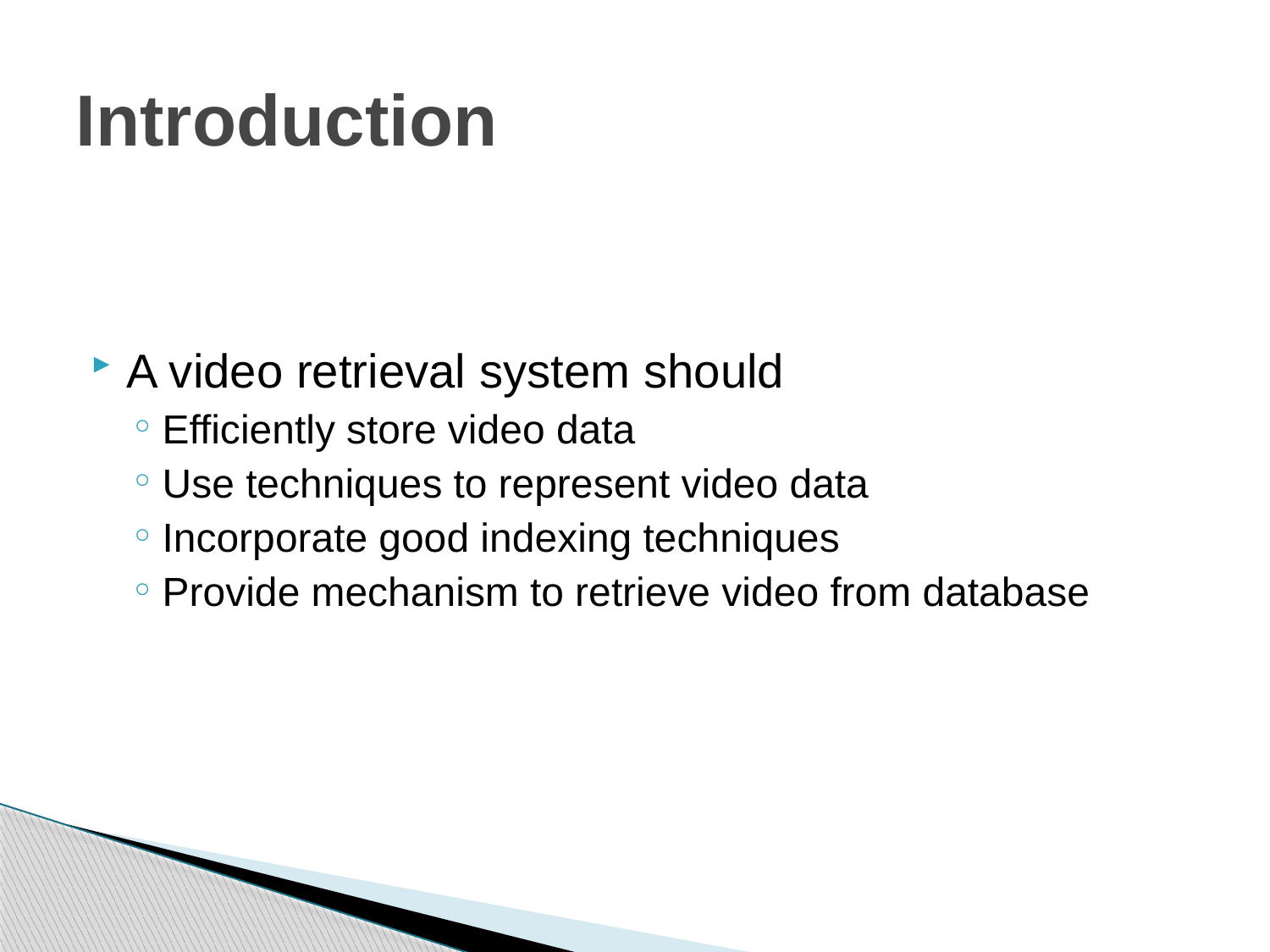

# Introduction

A video retrieval system should
Efficiently store video data
Use techniques to represent video data
Incorporate good indexing techniques
Provide mechanism to retrieve video from database